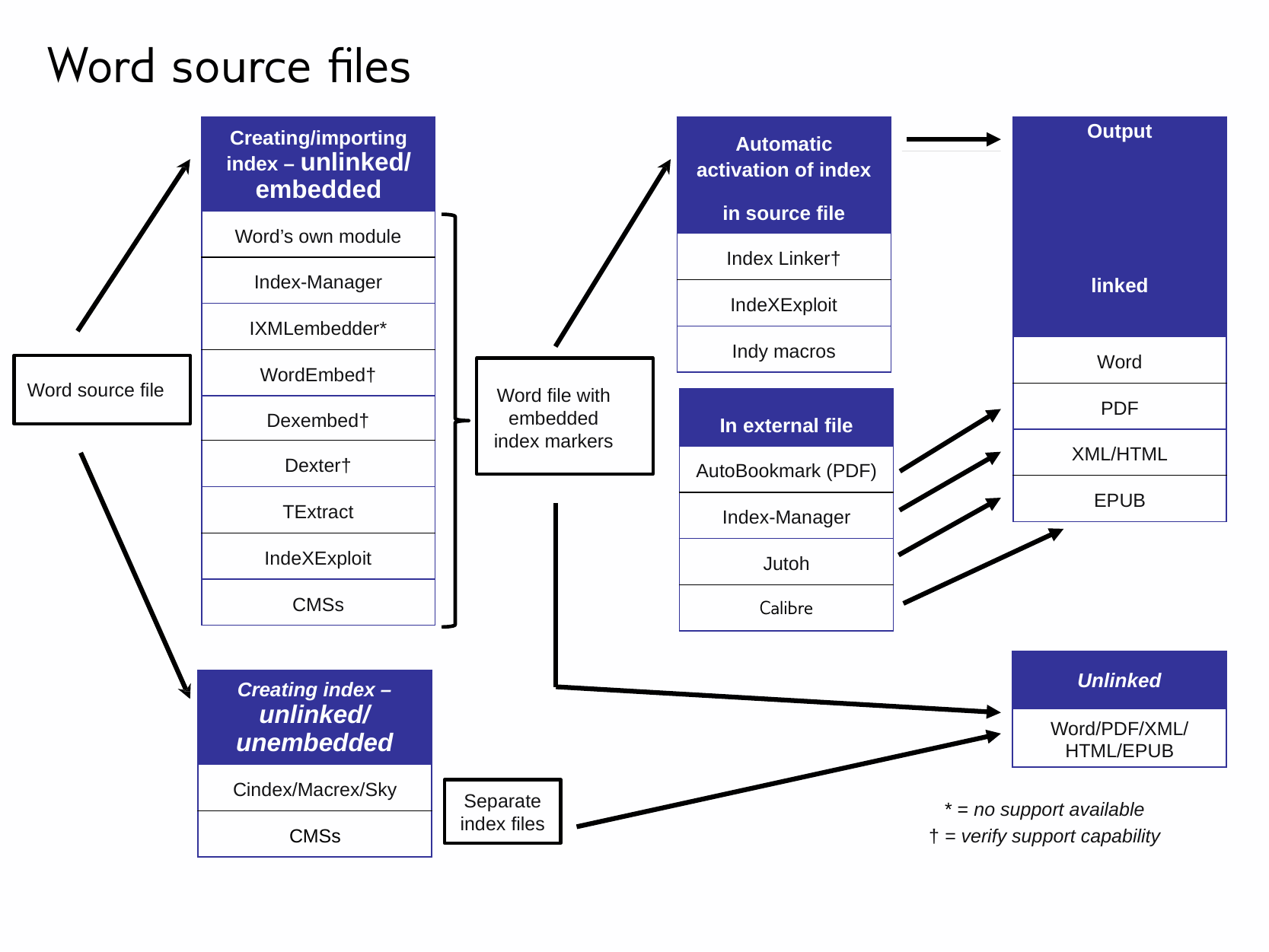

# Word source files
| Creating/importing index – unlinked/ embedded |
| --- |
| Word’s own module |
| Index-Manager |
| IXMLembedder\* |
| WordEmbed† |
| Dexembed† |
| Dexter† |
| TExtract |
| IndeXExploit |
| CMSs |
| Automatic activation of index in source file |
| --- |
| Index Linker† |
| IndeXExploit |
| Indy macros |
| Output linked |
| --- |
| Word |
| PDF |
| XML/HTML |
| EPUB |

Word source file

Word file with embedded index markers

| In external file |
| --- |
| AutoBookmark (PDF) |
| Index-Manager |
| Jutoh |
| Calibre |

| Unlinked |
| --- |
| Word/PDF/XML/ HTML/EPUB |
| Creating index – unlinked/ unembedded |
| --- |
| Cindex/Macrex/Sky |
| CMSs |
Separate index files
* = no support available
† = verify support capability